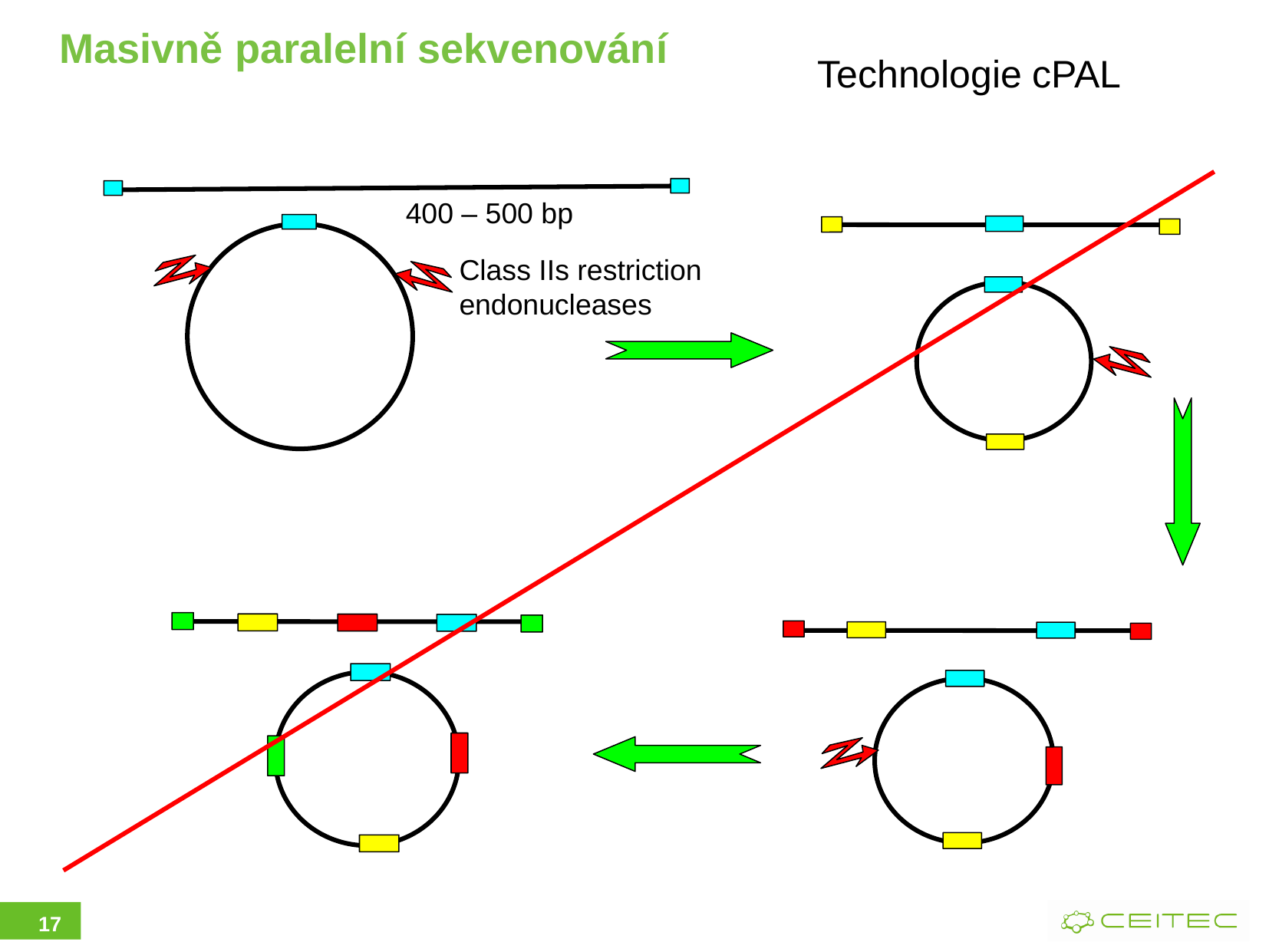

Masivně paralelní sekvenování
Technologie cPAL

400 – 500 bp

Class IIs restriction endonucleases